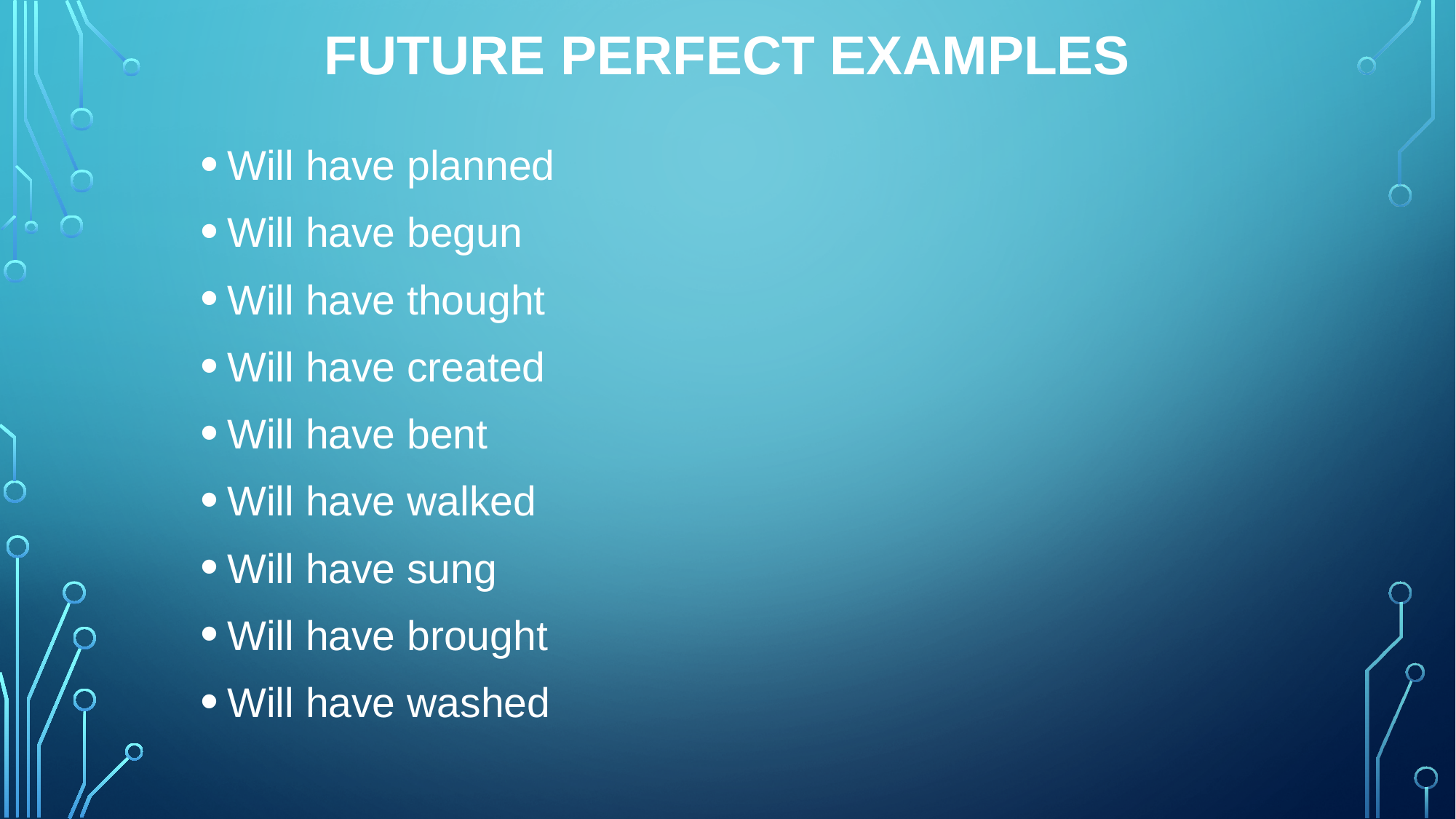

# Future Perfect Examples
Will have planned
Will have begun
Will have thought
Will have created
Will have bent
Will have walked
Will have sung
Will have brought
Will have washed